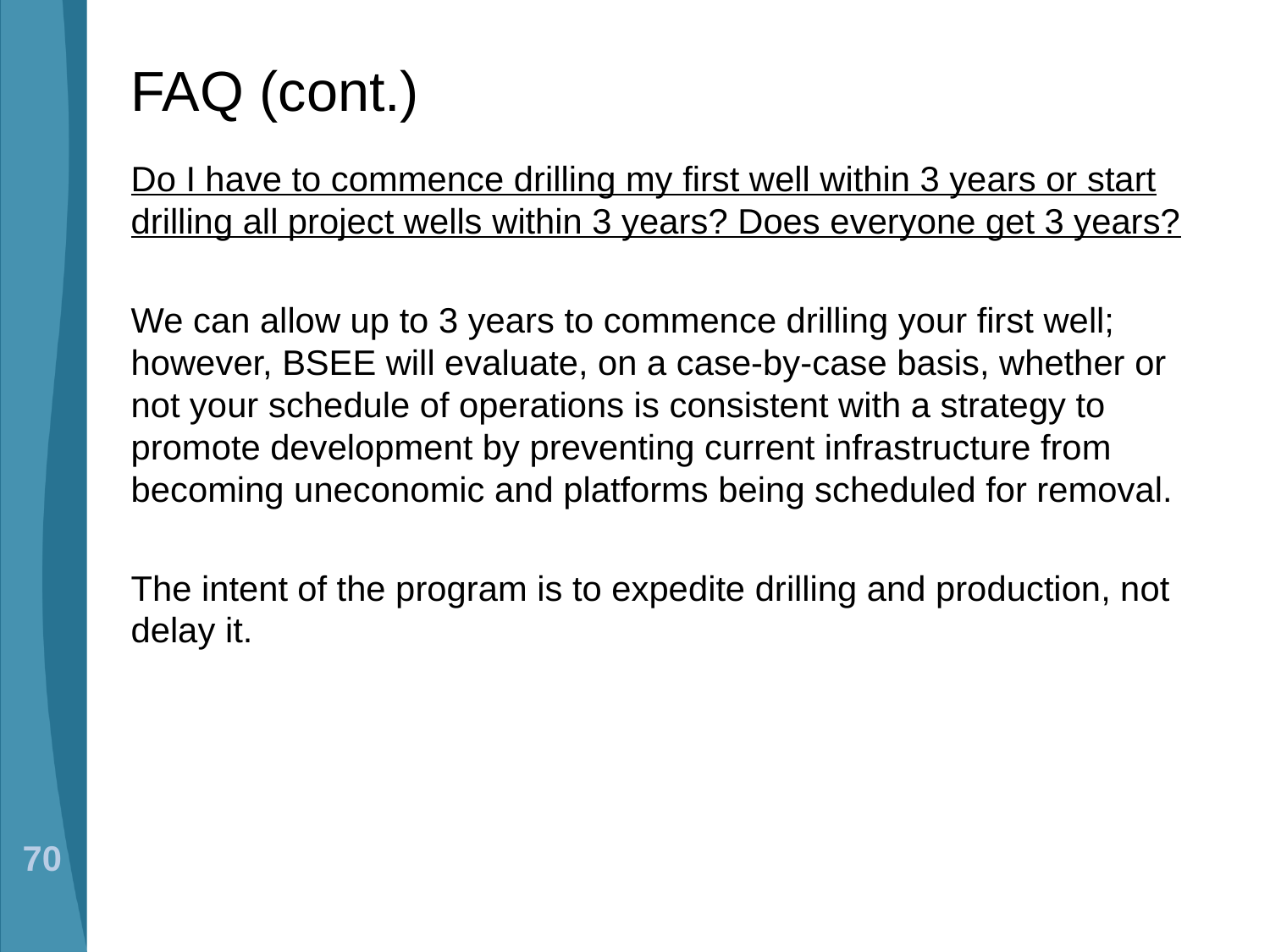

# FAQ (cont.)
Do I have to commence drilling my first well within 3 years or start drilling all project wells within 3 years? Does everyone get 3 years?

We can allow up to 3 years to commence drilling your first well; however, BSEE will evaluate, on a case-by-case basis, whether or not your schedule of operations is consistent with a strategy to promote development by preventing current infrastructure from becoming uneconomic and platforms being scheduled for removal.

The intent of the program is to expedite drilling and production, not delay it.
70